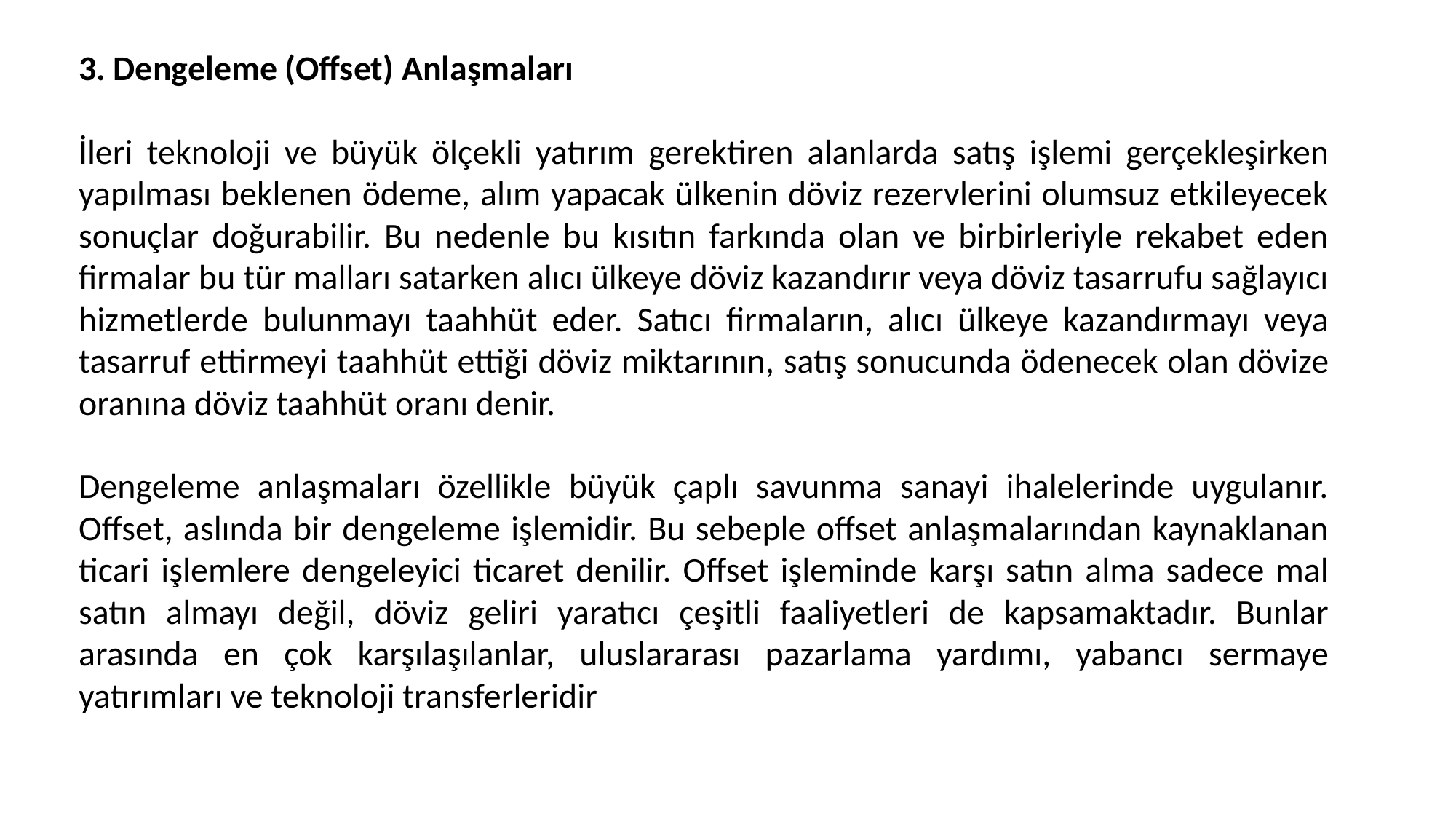

3. Dengeleme (Offset) Anlaşmaları

İleri teknoloji ve büyük ölçekli yatırım gerektiren alanlarda satış işlemi gerçekleşirken yapılması beklenen ödeme, alım yapacak ülkenin döviz rezervlerini olumsuz etkileyecek sonuçlar doğurabilir. Bu nedenle bu kısıtın farkında olan ve birbirleriyle rekabet eden firmalar bu tür malları satarken alıcı ülkeye döviz kazandırır veya döviz tasarrufu sağlayıcı hizmetlerde bulunmayı taahhüt eder. Satıcı firmaların, alıcı ülkeye kazandırmayı veya tasarruf ettirmeyi taahhüt ettiği döviz miktarının, satış sonucunda ödenecek olan dövize oranına döviz taahhüt oranı denir.

Dengeleme anlaşmaları özellikle büyük çaplı savunma sanayi ihalelerinde uygulanır. Offset, aslında bir dengeleme işlemidir. Bu sebeple offset anlaşmalarından kaynaklanan ticari işlemlere dengeleyici ticaret denilir. Offset işleminde karşı satın alma sadece mal satın almayı değil, döviz geliri yaratıcı çeşitli faaliyetleri de kapsamaktadır. Bunlar arasında en çok karşılaşılanlar, uluslararası pazarlama yardımı, yabancı sermaye yatırımları ve teknoloji transferleridir